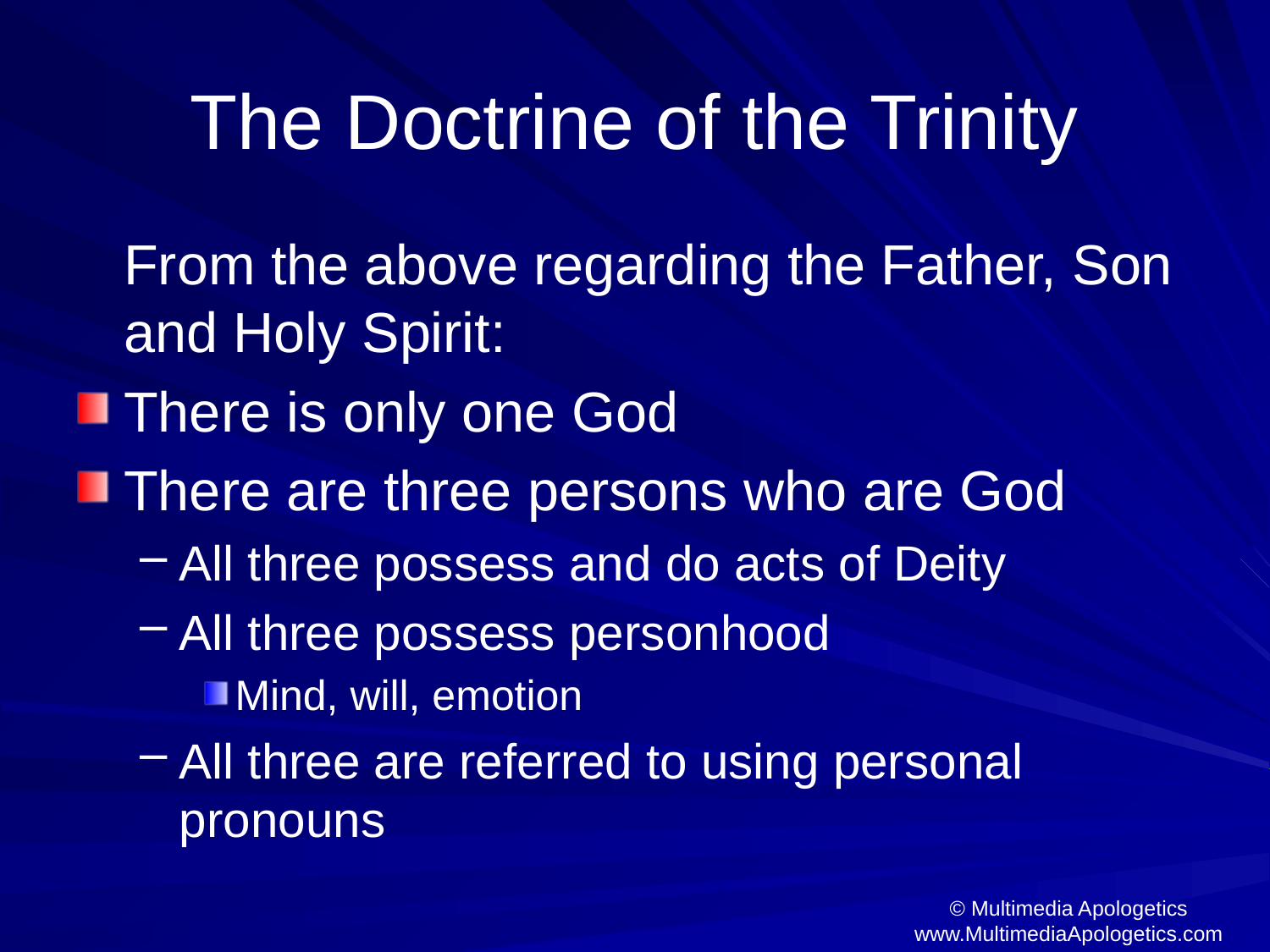

# The Doctrine of the Trinity
	From the above regarding the Father, Son and Holy Spirit:
There is only one God
There are three persons who are God
All three possess and do acts of Deity
All three possess personhood
Mind, will, emotion
All three are referred to using personal pronouns
© Multimedia Apologetics
www.MultimediaApologetics.com